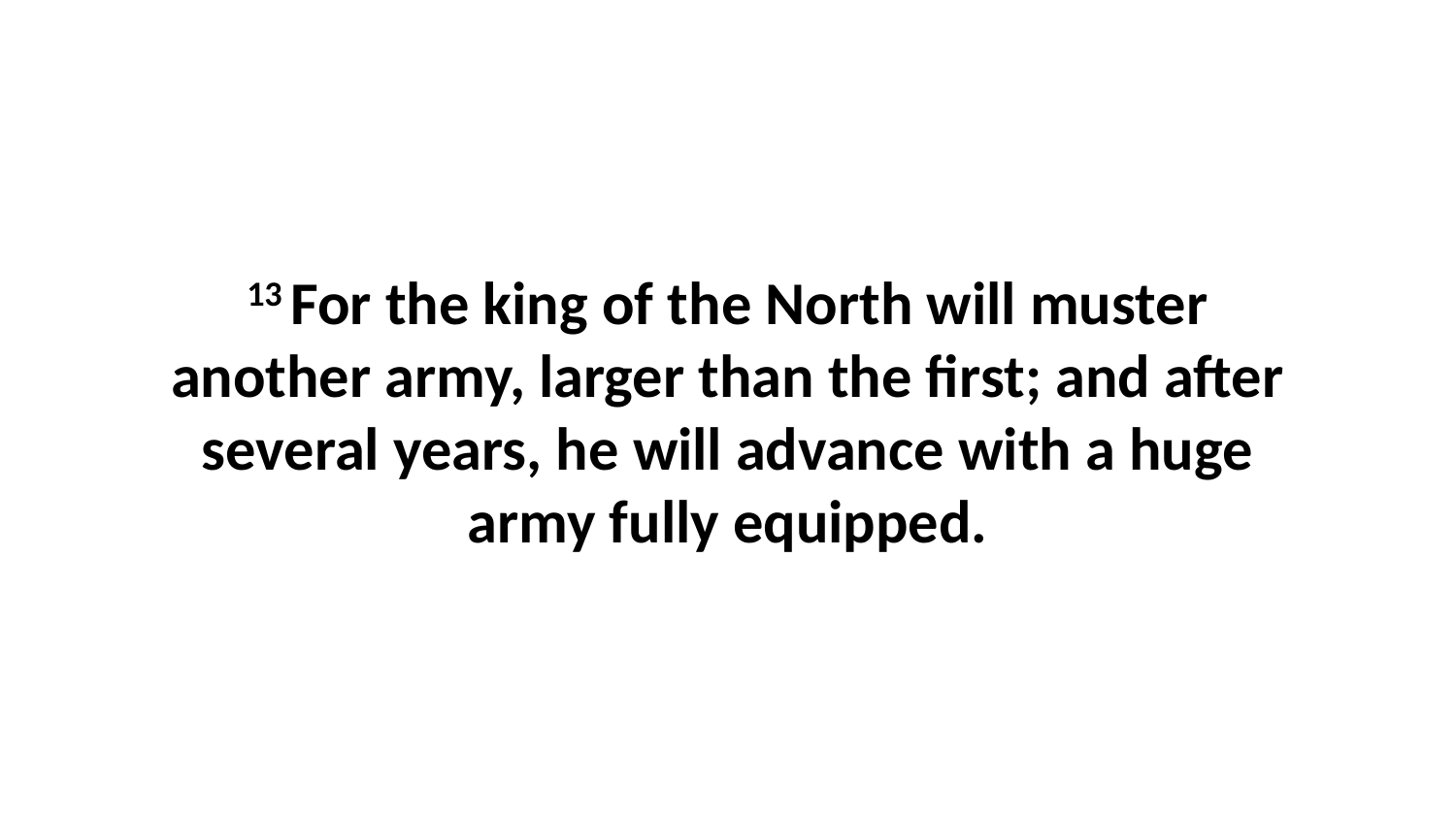

13 For the king of the North will muster another army, larger than the first; and after several years, he will advance with a huge army fully equipped.